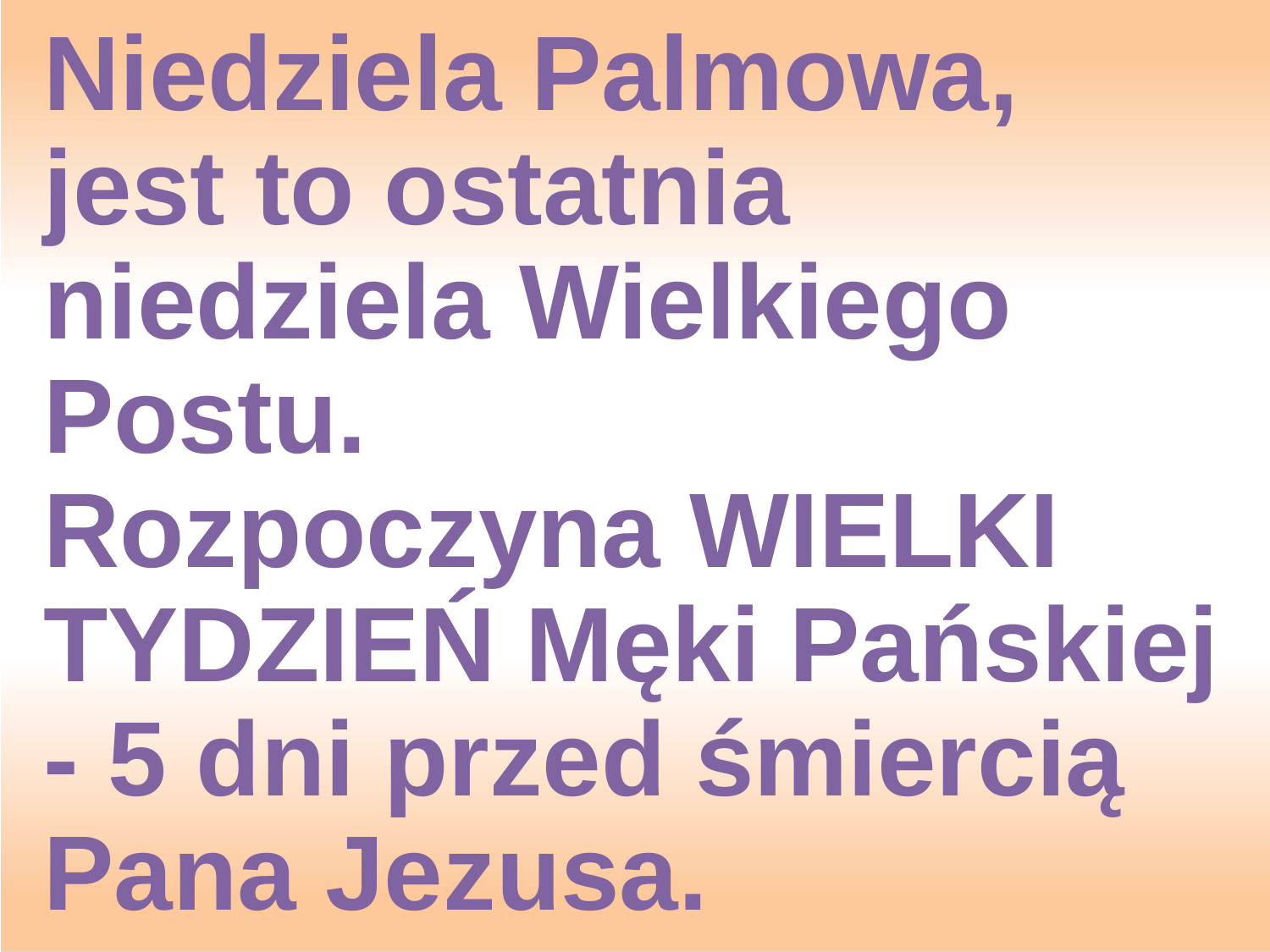

# Niedziela Palmowa, jest to ostatnia niedziela Wielkiego Postu. Rozpoczyna WIELKI TYDZIEŃ Męki Pańskiej - 5 dni przed śmiercią Pana Jezusa.